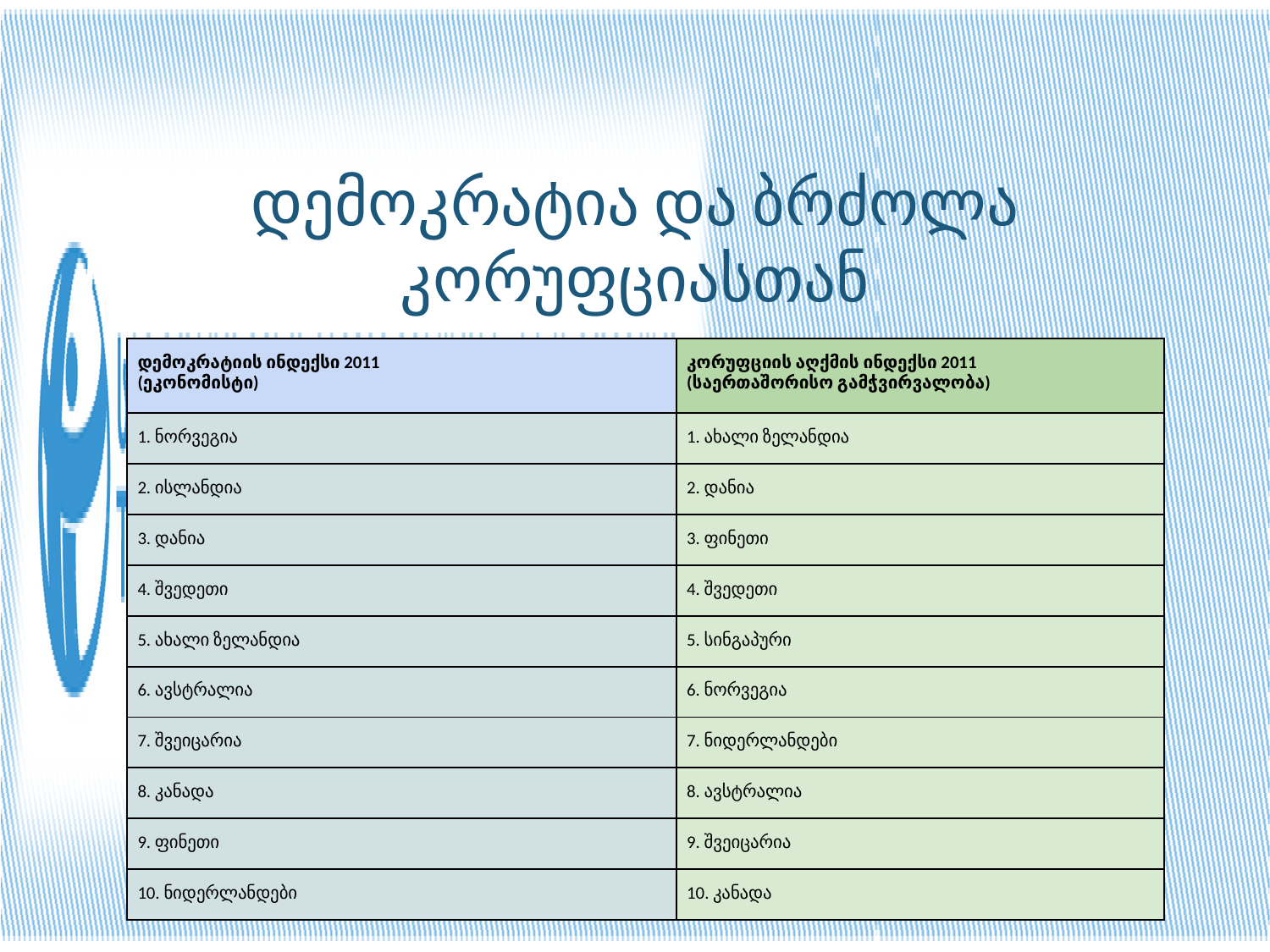

# დემოკრატია და ბრძოლა კორუფციასთან
| დემოკრატიის ინდექსი 2011 (ეკონომისტი) | კორუფციის აღქმის ინდექსი 2011 (საერთაშორისო გამჭვირვალობა) |
| --- | --- |
| 1. ნორვეგია | 1. ახალი ზელანდია |
| 2. ისლანდია | 2. დანია |
| 3. დანია | 3. ფინეთი |
| 4. შვედეთი | 4. შვედეთი |
| 5. ახალი ზელანდია | 5. სინგაპური |
| 6. ავსტრალია | 6. ნორვეგია |
| 7. შვეიცარია | 7. ნიდერლანდები |
| 8. კანადა | 8. ავსტრალია |
| 9. ფინეთი | 9. შვეიცარია |
| 10. ნიდერლანდები | 10. კანადა |